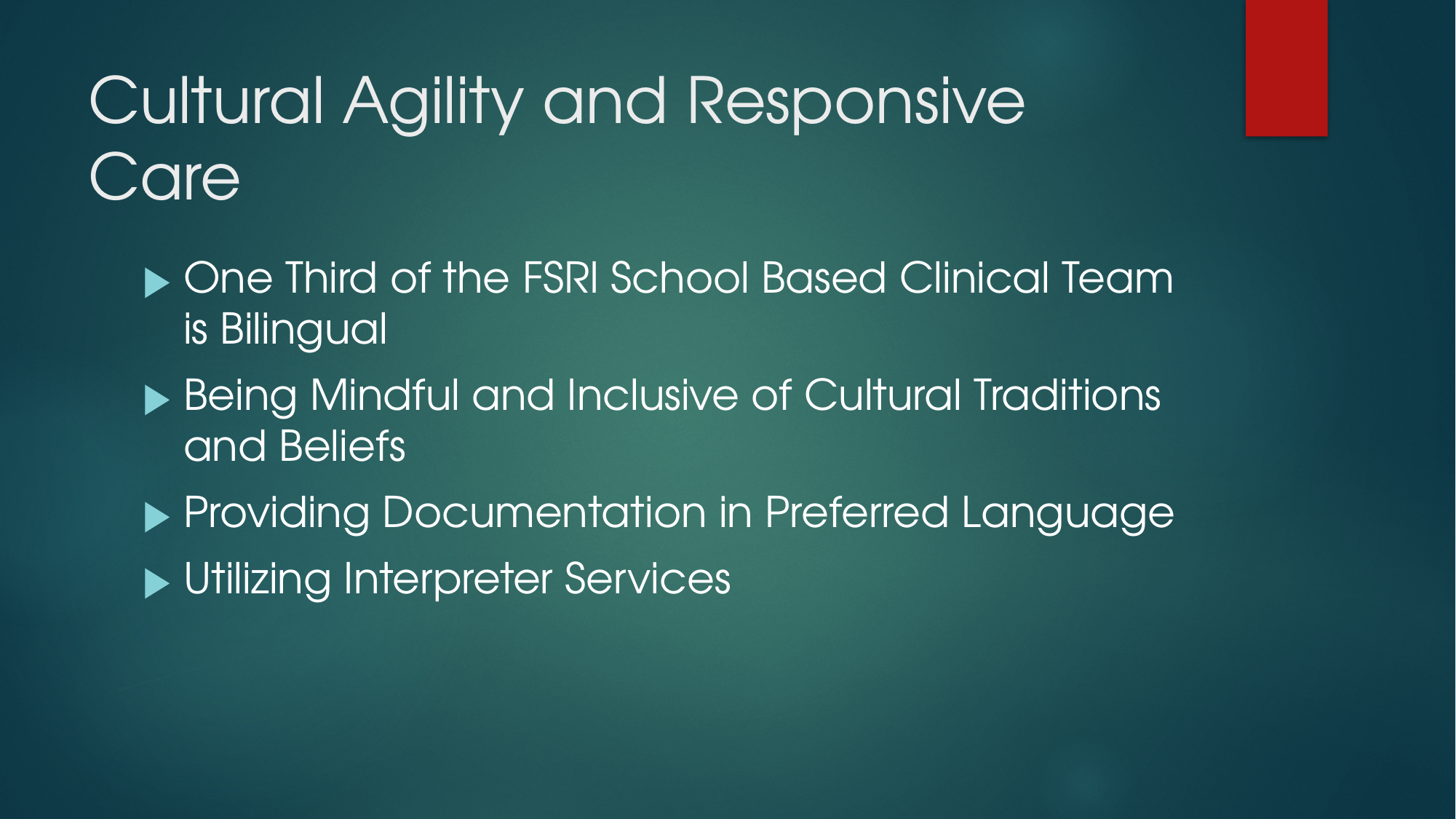

# Cultural Agility and Responsive Care
One Third of the FSRI School Based Clinical Team is Bilingual
Being Mindful and Inclusive of Cultural Traditions and Beliefs
Providing Documentation in Preferred Language
Utilizing Interpreter Services